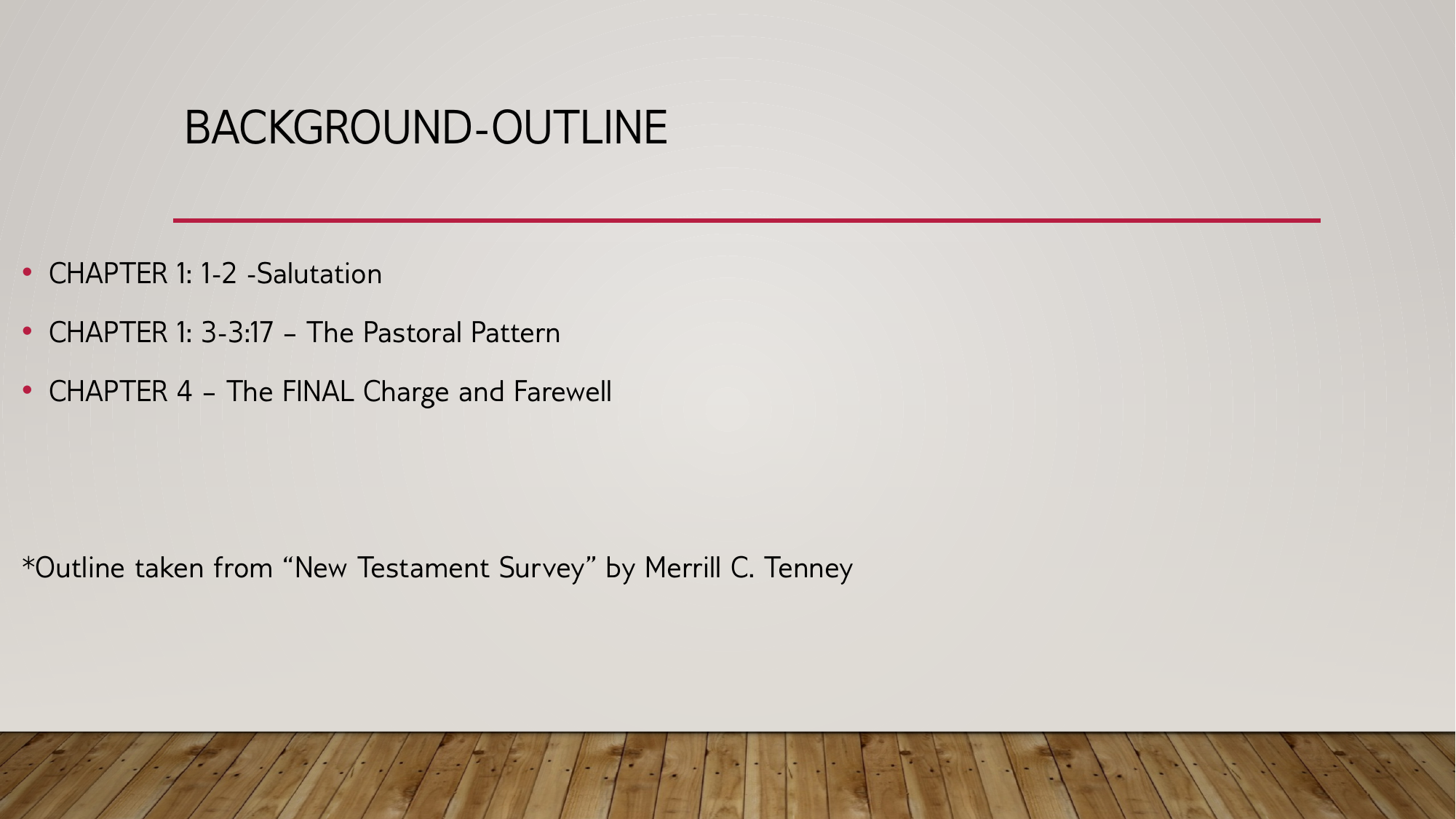

# BACKGROUND-OUTLINE
CHAPTER 1: 1-2 -Salutation
CHAPTER 1: 3-3:17 – The Pastoral Pattern
CHAPTER 4 – The FINAL Charge and Farewell

*Outline taken from “New Testament Survey” by Merrill C. Tenney